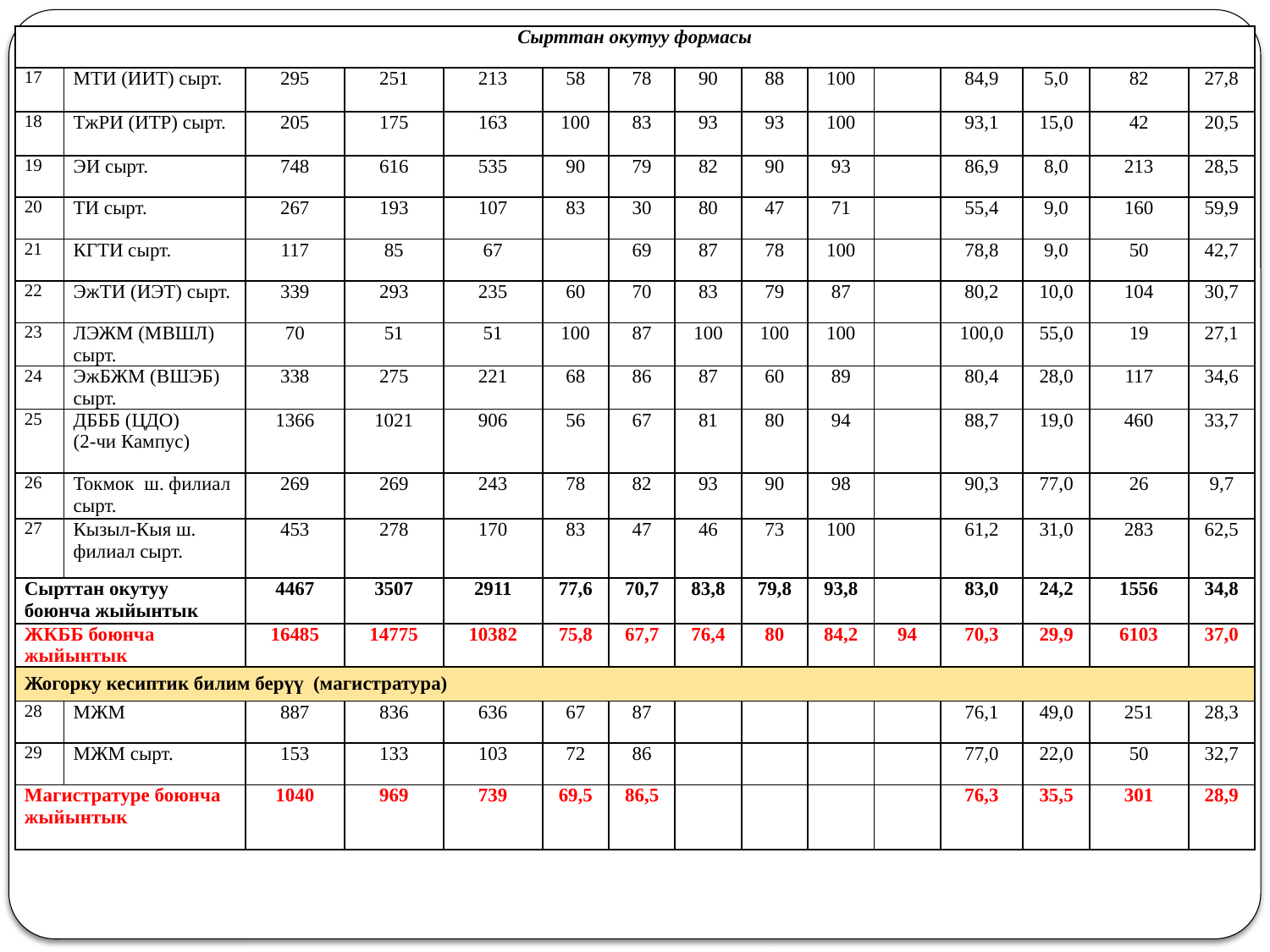

| Сырттан окутуу формасы |  |  |  |  |  |  |  |  |  |  |  |  |  |  |
| --- | --- | --- | --- | --- | --- | --- | --- | --- | --- | --- | --- | --- | --- | --- |
| 17 | МТИ (ИИТ) сырт. | 295 | 251 | 213 | 58 | 78 | 90 | 88 | 100 |  | 84,9 | 5,0 | 82 | 27,8 |
| 18 | ТжРИ (ИТР) сырт. | 205 | 175 | 163 | 100 | 83 | 93 | 93 | 100 |  | 93,1 | 15,0 | 42 | 20,5 |
| 19 | ЭИ сырт. | 748 | 616 | 535 | 90 | 79 | 82 | 90 | 93 |  | 86,9 | 8,0 | 213 | 28,5 |
| 20 | ТИ сырт. | 267 | 193 | 107 | 83 | 30 | 80 | 47 | 71 |  | 55,4 | 9,0 | 160 | 59,9 |
| 21 | КГТИ сырт. | 117 | 85 | 67 |  | 69 | 87 | 78 | 100 |  | 78,8 | 9,0 | 50 | 42,7 |
| 22 | ЭжТИ (ИЭТ) сырт. | 339 | 293 | 235 | 60 | 70 | 83 | 79 | 87 |  | 80,2 | 10,0 | 104 | 30,7 |
| 23 | ЛЭЖМ (МВШЛ) сырт. | 70 | 51 | 51 | 100 | 87 | 100 | 100 | 100 |  | 100,0 | 55,0 | 19 | 27,1 |
| 24 | ЭжБЖМ (ВШЭБ) сырт. | 338 | 275 | 221 | 68 | 86 | 87 | 60 | 89 |  | 80,4 | 28,0 | 117 | 34,6 |
| 25 | ДБББ (ЦДО) (2-чи Кампус) | 1366 | 1021 | 906 | 56 | 67 | 81 | 80 | 94 |  | 88,7 | 19,0 | 460 | 33,7 |
| 26 | Токмок ш. филиал сырт. | 269 | 269 | 243 | 78 | 82 | 93 | 90 | 98 |  | 90,3 | 77,0 | 26 | 9,7 |
| 27 | Кызыл-Кыя ш. филиал сырт. | 453 | 278 | 170 | 83 | 47 | 46 | 73 | 100 |  | 61,2 | 31,0 | 283 | 62,5 |
| Сырттан окутуу боюнча жыйынтык |  | 4467 | 3507 | 2911 | 77,6 | 70,7 | 83,8 | 79,8 | 93,8 |  | 83,0 | 24,2 | 1556 | 34,8 |
| ЖКББ боюнча жыйынтык |  | 16485 | 14775 | 10382 | 75,8 | 67,7 | 76,4 | 80 | 84,2 | 94 | 70,3 | 29,9 | 6103 | 37,0 |
| Жогорку кесиптик билим берүү (магистратура) |  |  |  |  |  |  |  |  |  |  |  |  |  |  |
| 28 | МЖМ | 887 | 836 | 636 | 67 | 87 |  |  |  |  | 76,1 | 49,0 | 251 | 28,3 |
| 29 | МЖМ сырт. | 153 | 133 | 103 | 72 | 86 |  |  |  |  | 77,0 | 22,0 | 50 | 32,7 |
| Магистратуре боюнча жыйынтык |  | 1040 | 969 | 739 | 69,5 | 86,5 |  |  |  |  | 76,3 | 35,5 | 301 | 28,9 |